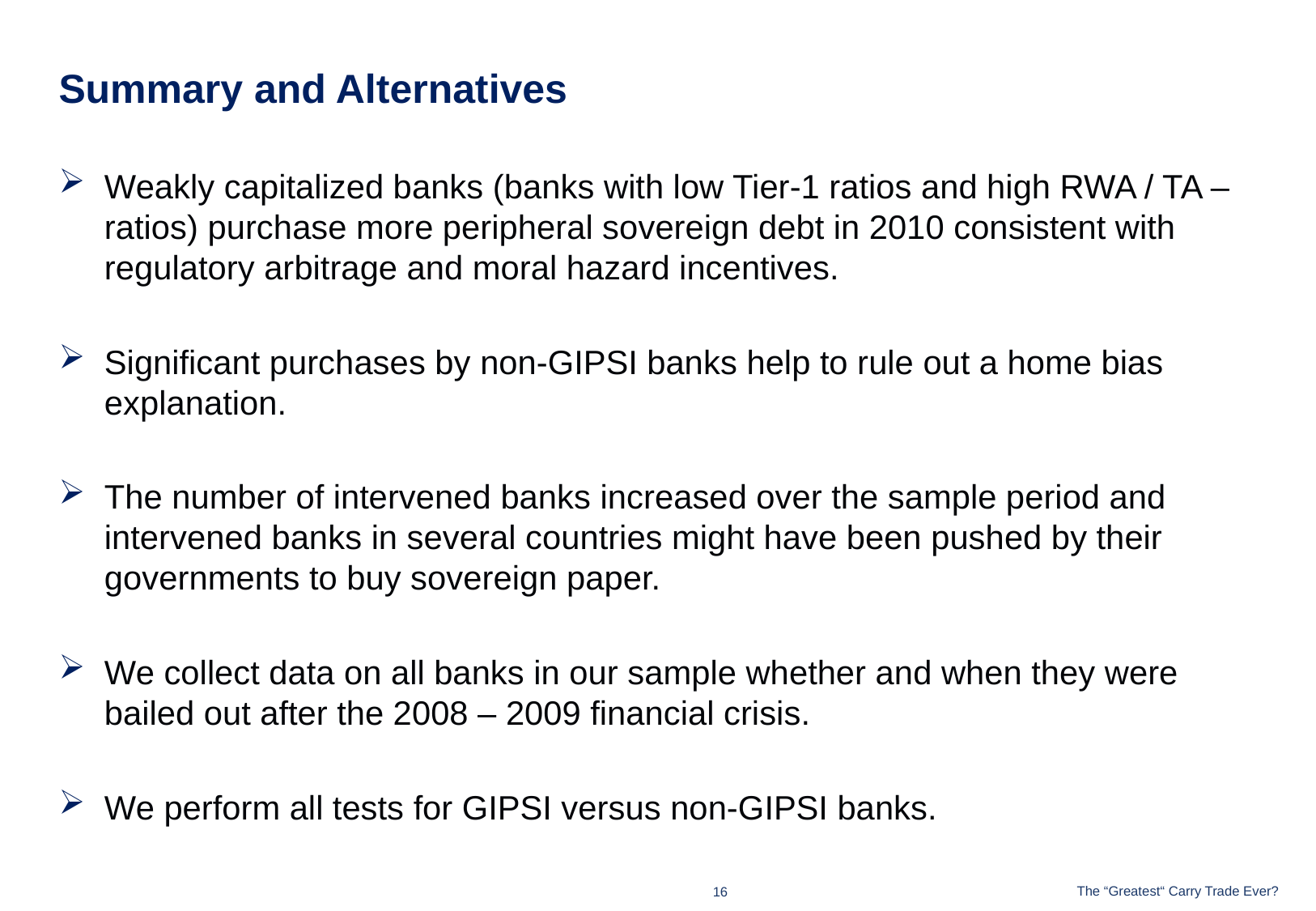

# Summary and Alternatives
Weakly capitalized banks (banks with low Tier-1 ratios and high RWA / TA – ratios) purchase more peripheral sovereign debt in 2010 consistent with regulatory arbitrage and moral hazard incentives.

Significant purchases by non-GIPSI banks help to rule out a home bias explanation.

The number of intervened banks increased over the sample period and intervened banks in several countries might have been pushed by their governments to buy sovereign paper.

We collect data on all banks in our sample whether and when they were bailed out after the 2008 – 2009 financial crisis.

We perform all tests for GIPSI versus non-GIPSI banks.